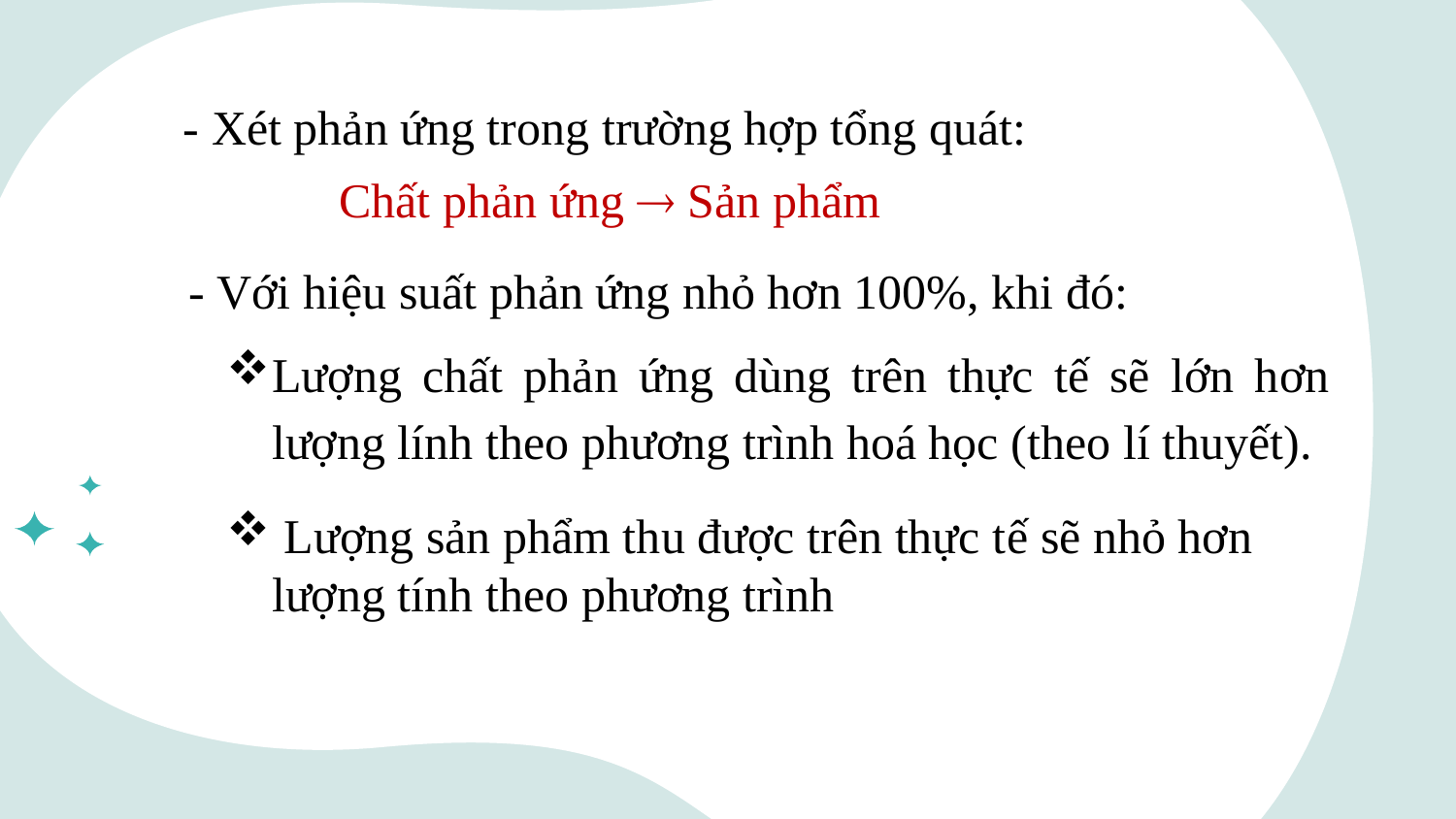

# - Xét phản ứng trong trường hợp tổng quát: Chất phản ứng → Sản phẩm
- Với hiệu suất phản ứng nhỏ hơn 100%, khi đó:
Lượng chất phản ứng dùng trên thực tế sẽ lớn hơn lượng lính theo phương trình hoá học (theo lí thuyết).
 Lượng sản phẩm thu được trên thực tế sẽ nhỏ hơn lượng tính theo phương trình